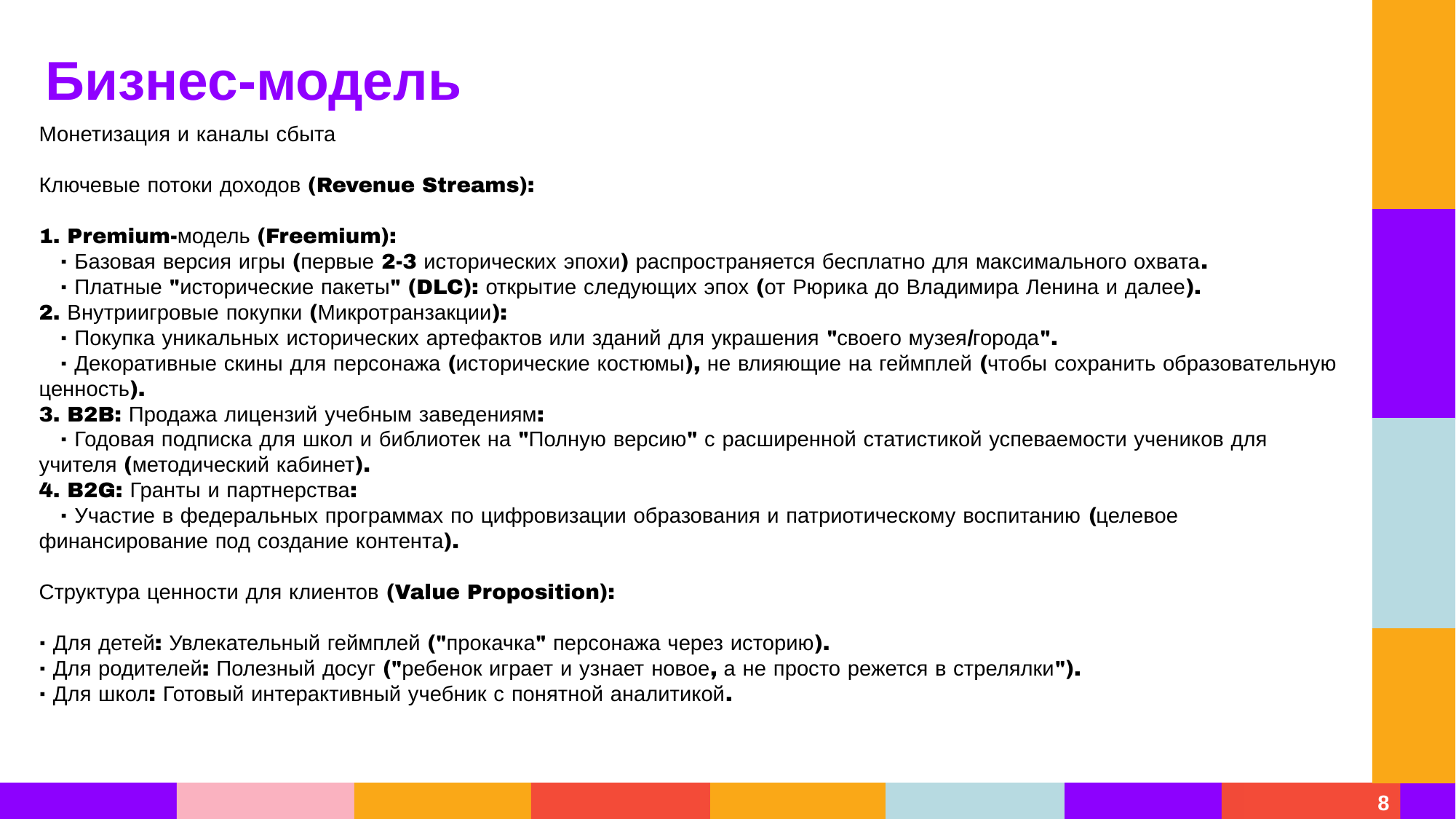

Бизнес-модель
Монетизация и каналы сбыта

Ключевые потоки доходов (Revenue Streams):

1. Premium-модель (Freemium):
   · Базовая версия игры (первые 2-3 исторических эпохи) распространяется бесплатно для максимального охвата.
   · Платные "исторические пакеты" (DLC): открытие следующих эпох (от Рюрика до Владимира Ленина и далее).
2. Внутриигровые покупки (Микротранзакции):
   · Покупка уникальных исторических артефактов или зданий для украшения "своего музея/города".
   · Декоративные скины для персонажа (исторические костюмы), не влияющие на геймплей (чтобы сохранить образовательную ценность).
3. B2B: Продажа лицензий учебным заведениям:
   · Годовая подписка для школ и библиотек на "Полную версию" с расширенной статистикой успеваемости учеников для учителя (методический кабинет).
4. B2G: Гранты и партнерства:
   · Участие в федеральных программах по цифровизации образования и патриотическому воспитанию (целевое финансирование под создание контента).

Структура ценности для клиентов (Value Proposition):

· Для детей: Увлекательный геймплей ("прокачка" персонажа через историю).
· Для родителей: Полезный досуг ("ребенок играет и узнает новое, а не просто режется в стрелялки").
· Для школ: Готовый интерактивный учебник с понятной аналитикой.